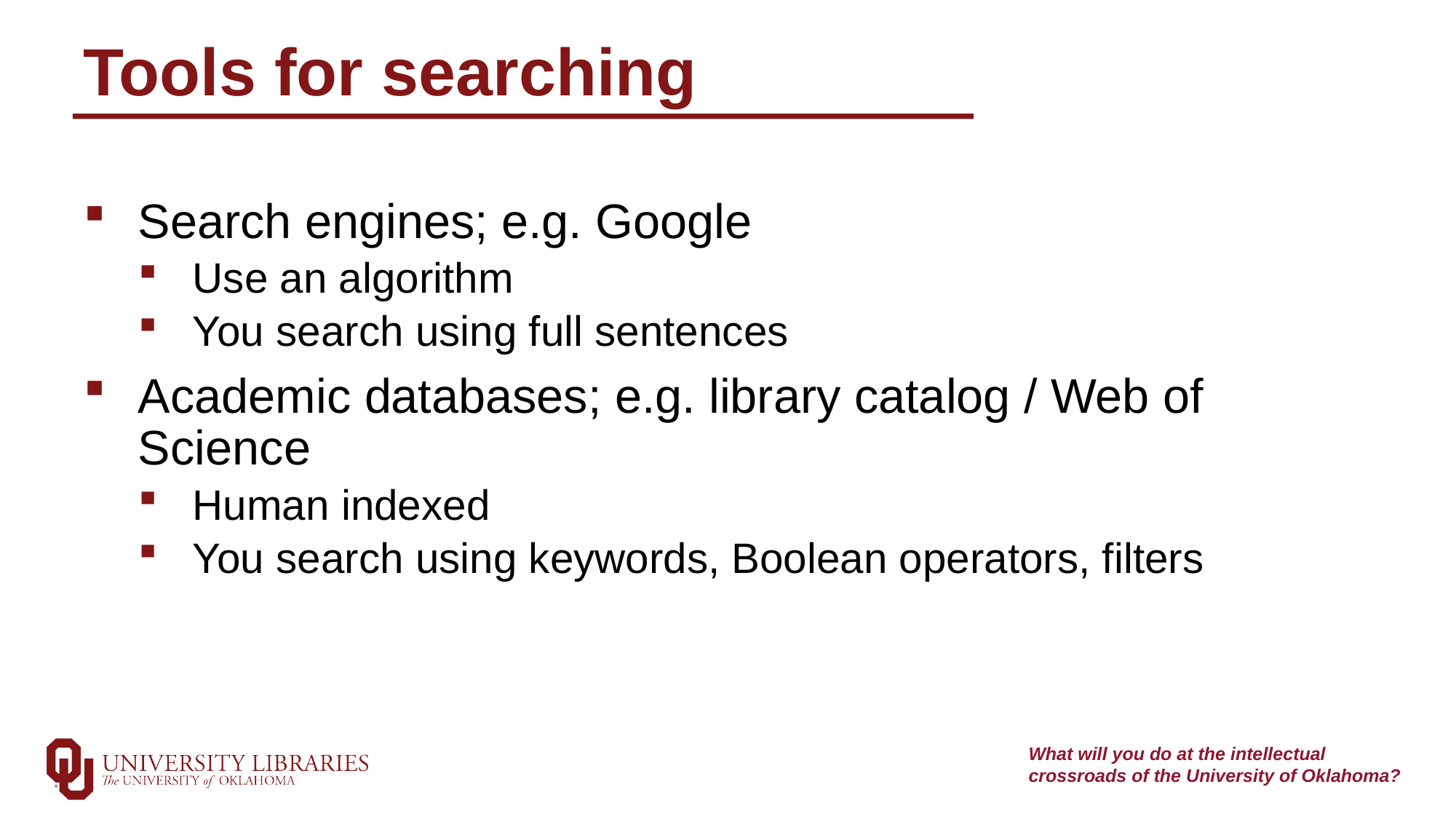

# Tools for searching
Search engines; e.g. Google
Use an algorithm
You search using full sentences
Academic databases; e.g. library catalog / Web of Science
Human indexed
You search using keywords, Boolean operators, filters